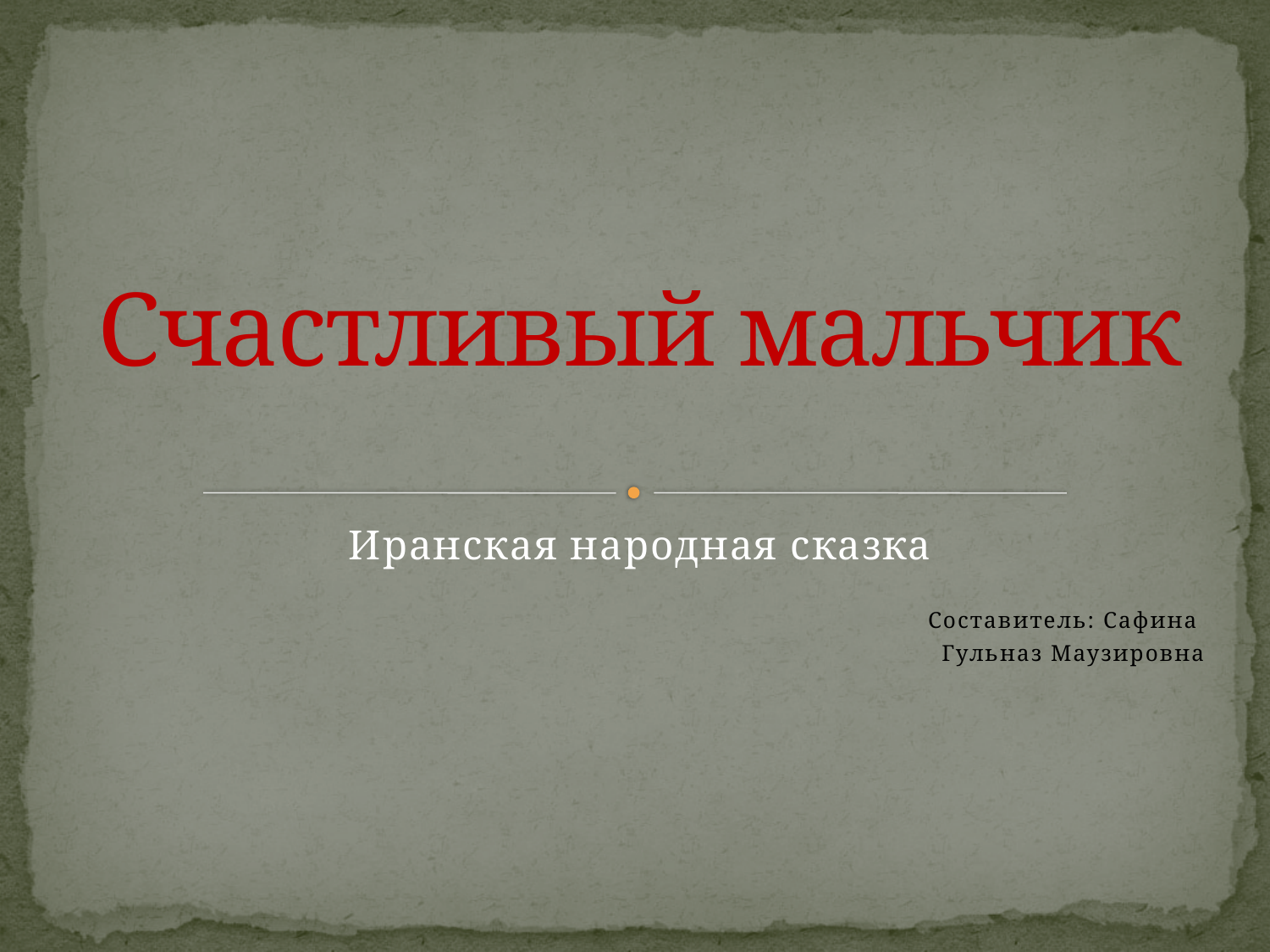

# Счастливый мальчик
Иранская народная сказка

Составитель: Сафина
Гульназ Маузировна